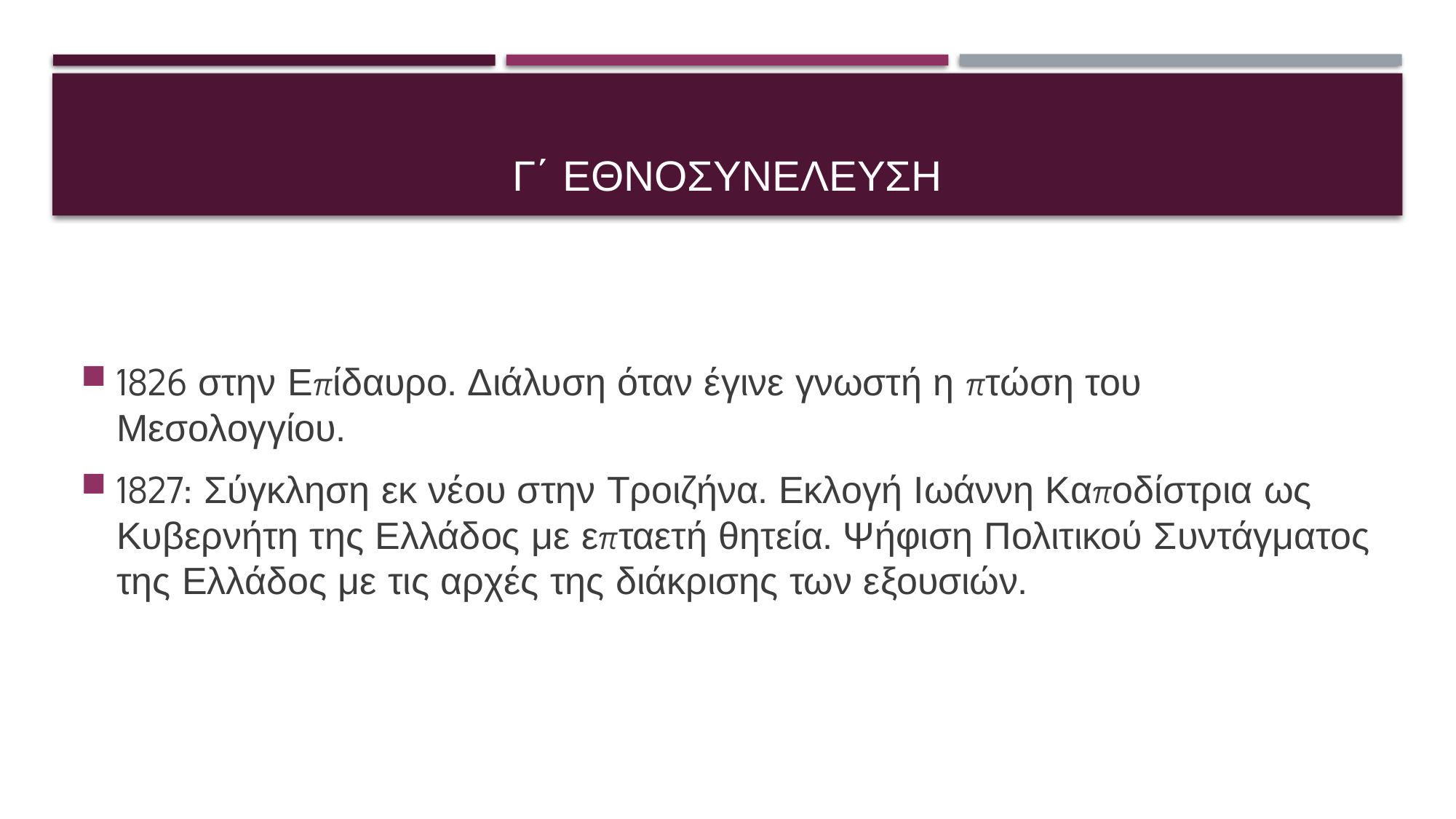

# Γ΄ ΕΘΝΟΣΥΝΕΛΕΥΣΗ
1826 στην Επίδαυρο. Διάλυση όταν έγινε γνωστή η πτώση του Μεσολογγίου.
1827: Σύγκληση εκ νέου στην Τροιζήνα. Εκλογή Ιωάννη Καποδίστρια ως Κυβερνήτη της Ελλάδος με επταετή θητεία. Ψήφιση Πολιτικού Συντάγματος της Ελλάδος με τις αρχές της διάκρισης των εξουσιών.